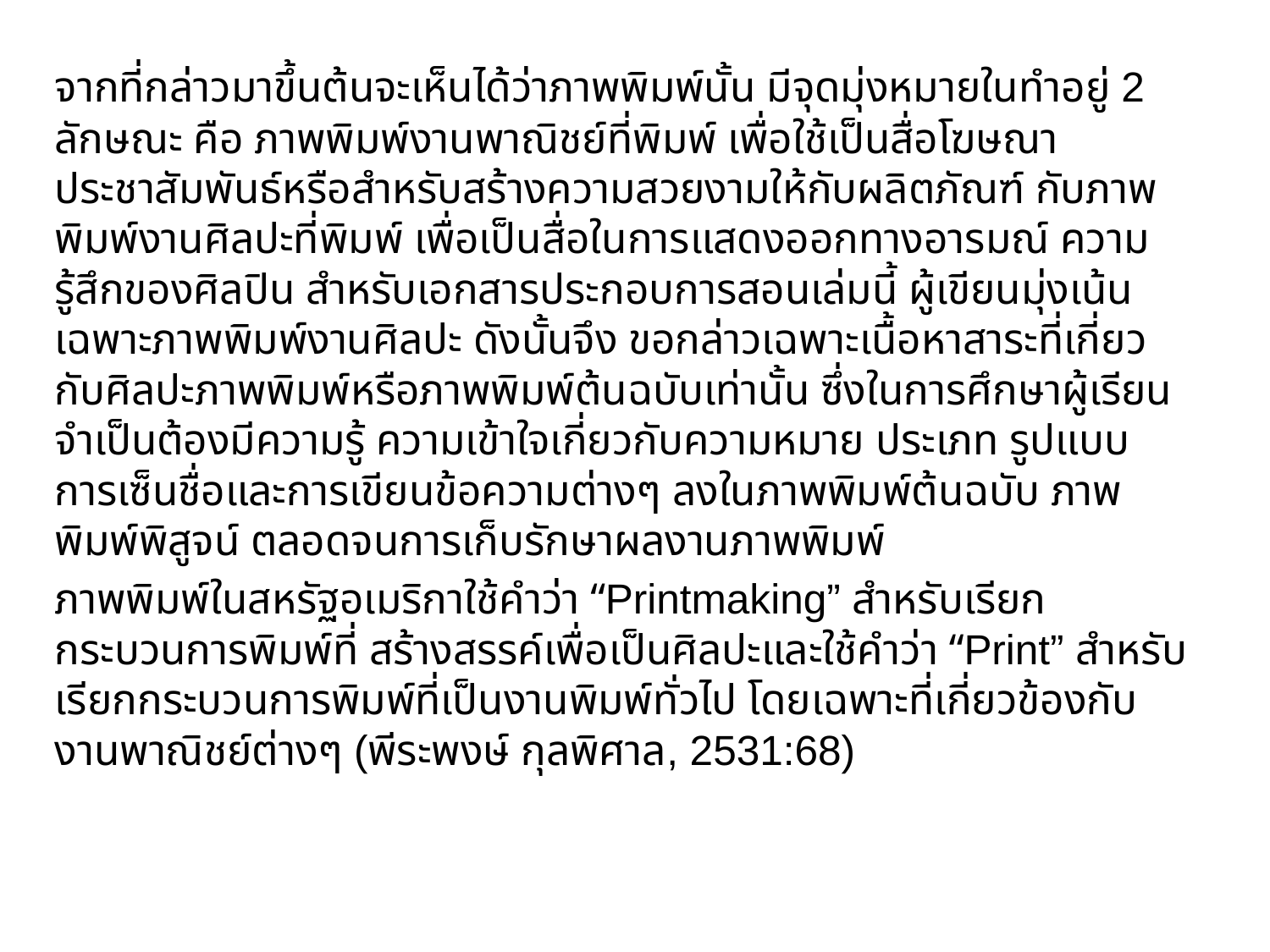

จากที่กล่าวมาขึ้นต้นจะเห็นได้ว่าภาพพิมพ์นั้น มีจุดมุ่งหมายในทำอยู่ 2 ลักษณะ คือ ภาพพิมพ์งานพาณิชย์ที่พิมพ์ เพื่อใช้เป็นสื่อโฆษณา ประชาสัมพันธ์หรือสำหรับสร้างความสวยงามให้กับผลิตภัณฑ์ กับภาพพิมพ์งานศิลปะที่พิมพ์ เพื่อเป็นสื่อในการแสดงออกทางอารมณ์ ความรู้สึกของศิลปิน สำหรับเอกสารประกอบการสอนเล่มนี้ ผู้เขียนมุ่งเน้นเฉพาะภาพพิมพ์งานศิลปะ ดังนั้นจึง ขอกล่าวเฉพาะเนื้อหาสาระที่เกี่ยวกับศิลปะภาพพิมพ์หรือภาพพิมพ์ต้นฉบับเท่านั้น ซึ่งในการศึกษาผู้เรียนจำเป็นต้องมีความรู้ ความเข้าใจเกี่ยวกับความหมาย ประเภท รูปแบบ การเซ็นชื่อและการเขียนข้อความต่างๆ ลงในภาพพิมพ์ต้นฉบับ ภาพพิมพ์พิสูจน์ ตลอดจนการเก็บรักษาผลงานภาพพิมพ์
		ภาพพิมพ์ในสหรัฐอเมริกาใช้คำว่า “Printmaking” สำหรับเรียกกระบวนการพิมพ์ที่ สร้างสรรค์เพื่อเป็นศิลปะและใช้คำว่า “Print” สำหรับเรียกกระบวนการพิมพ์ที่เป็นงานพิมพ์ทั่วไป โดยเฉพาะที่เกี่ยวข้องกับงานพาณิชย์ต่างๆ (พีระพงษ์ กุลพิศาล, 2531:68)